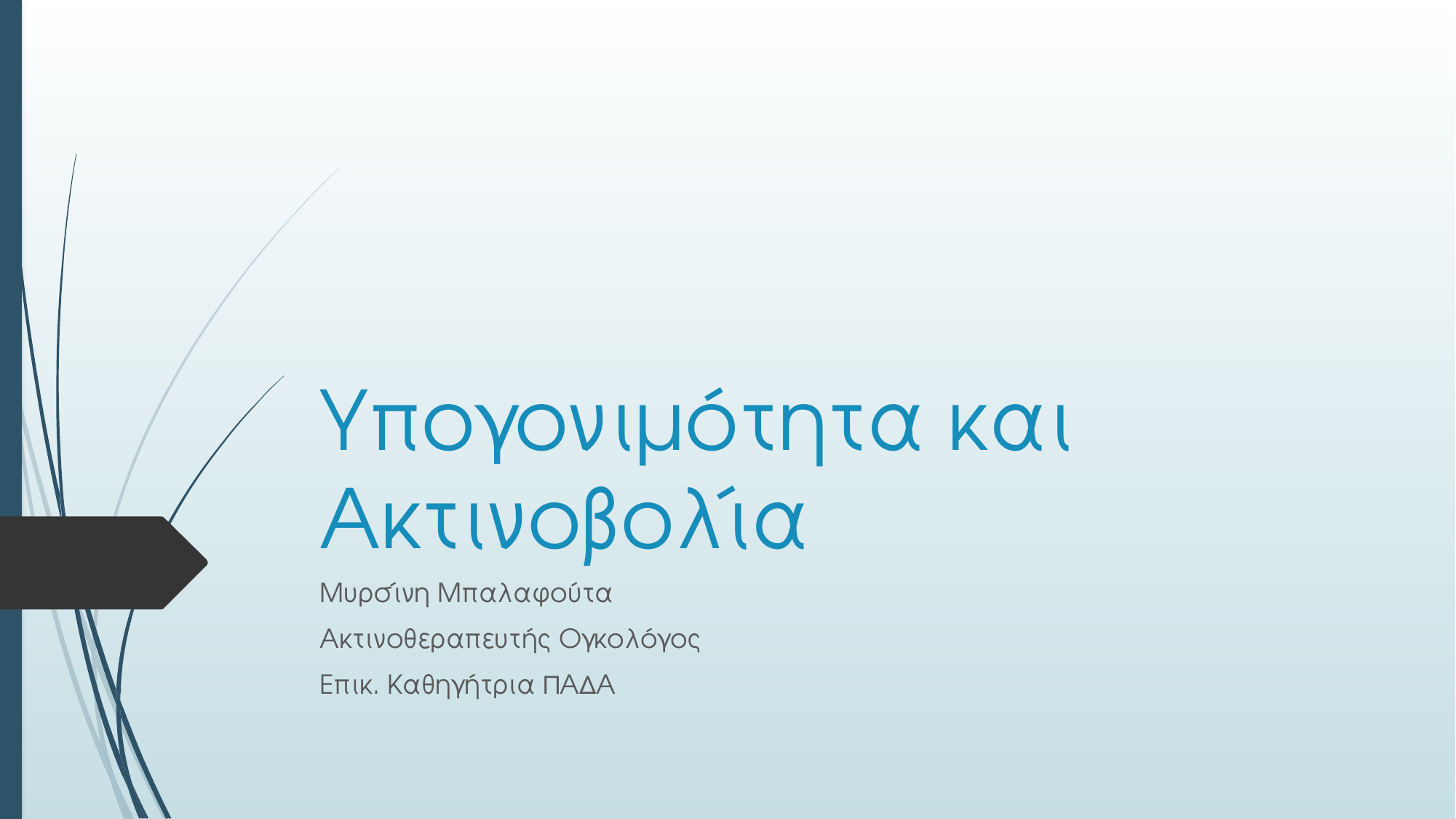

# Υπογονιμότητα και Ακτινοβολία
Μυρσίνη Μπαλαφούτα
Ακτινοθεραπευτής Ογκολόγος
Επικ. Καθηγήτρια ΠΑΔΑ